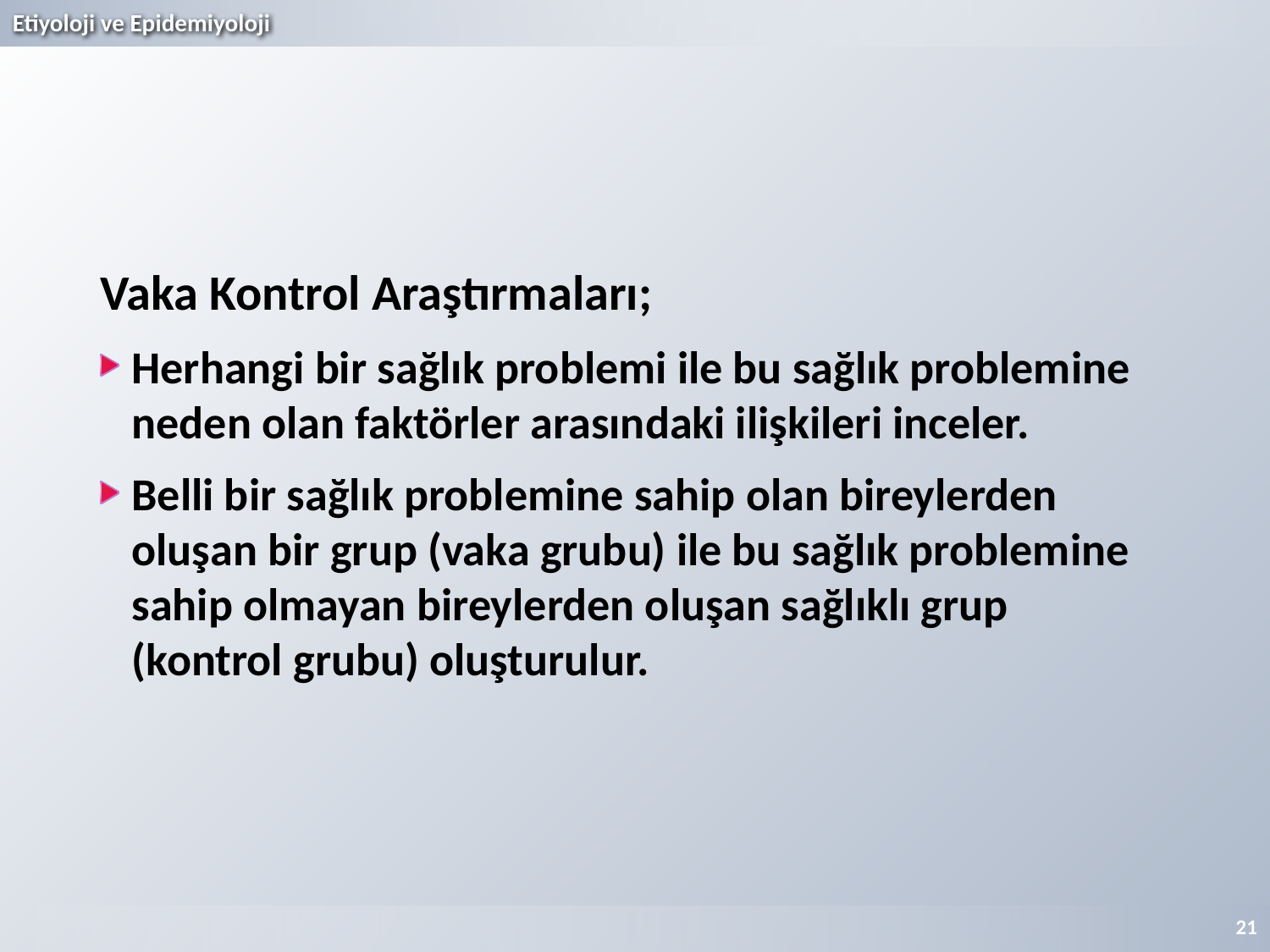

Vaka Kontrol Araştırmaları;
Herhangi bir sağlık problemi ile bu sağlık problemine neden olan faktörler arasındaki ilişkileri inceler.
Belli bir sağlık problemine sahip olan bireylerden oluşan bir grup (vaka grubu) ile bu sağlık problemine sahip olmayan bireylerden oluşan sağlıklı grup (kontrol grubu) oluşturulur.
21